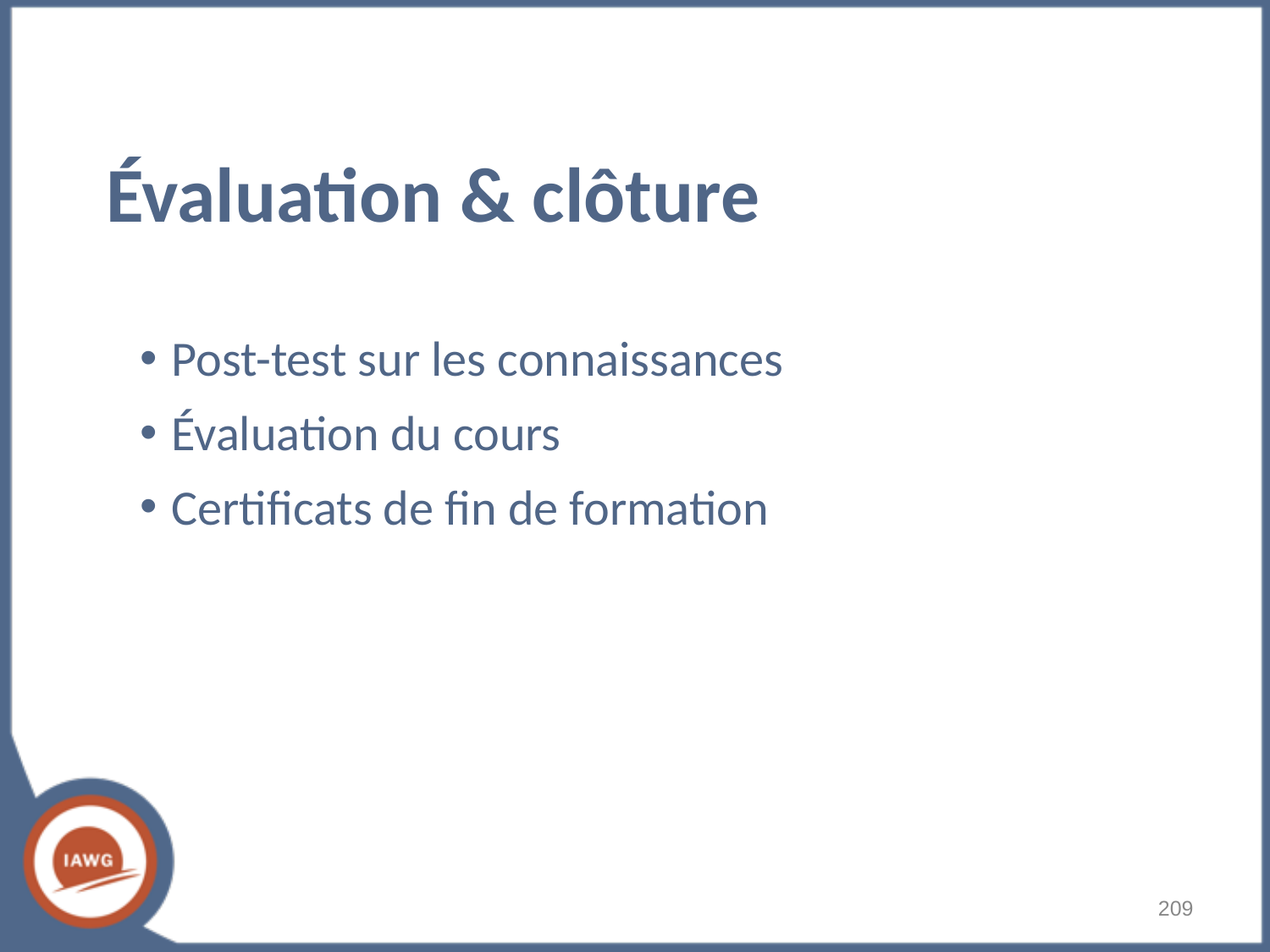

Évaluation & clôture
Post-test sur les connaissances
Évaluation du cours
Certificats de fin de formation
209